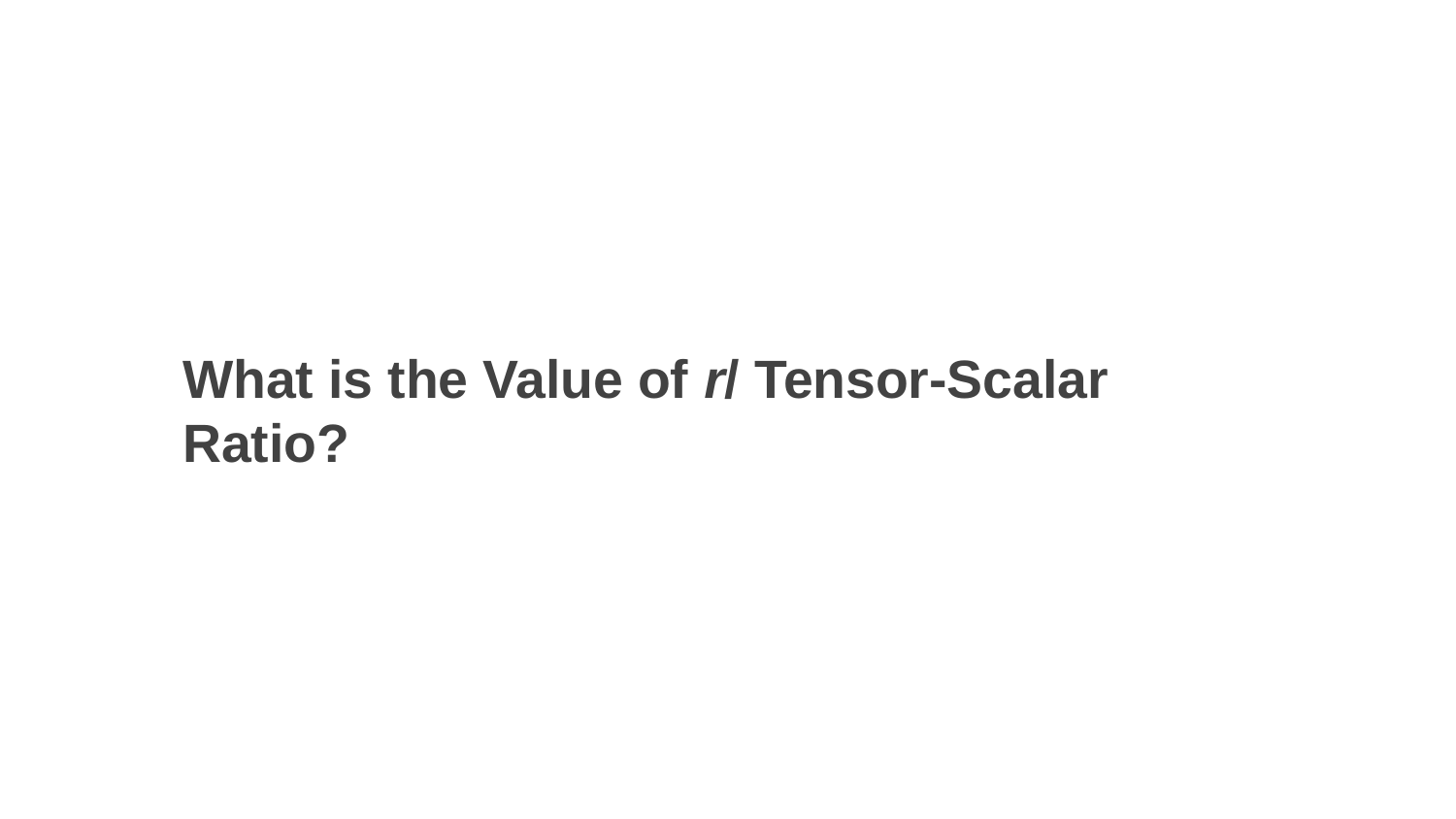

# What is the Value of r/ Tensor-Scalar Ratio?